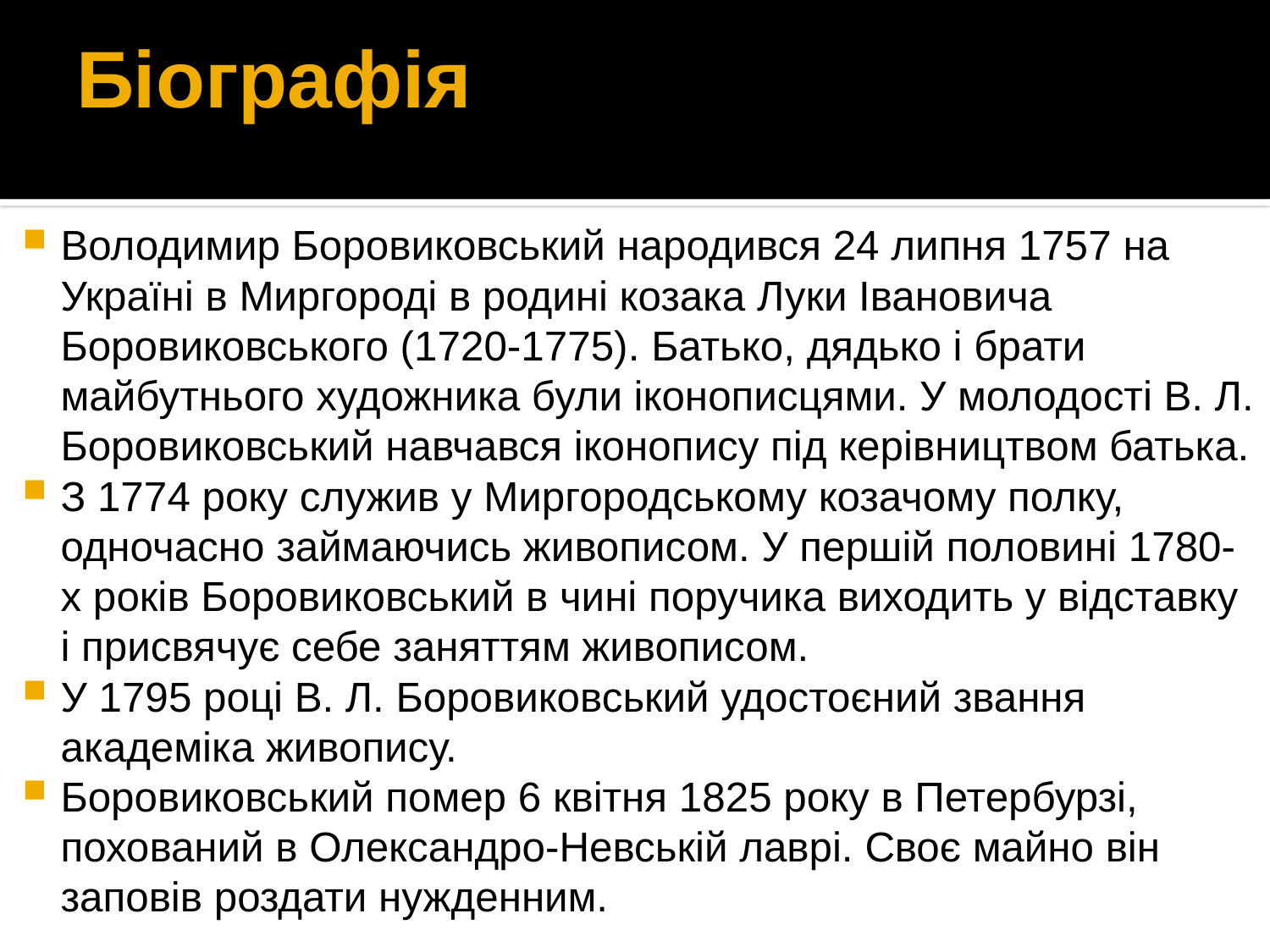

# Біографія
Володимир Боровиковський народився 24 липня 1757 на Україні в Миргороді в родині козака Луки Івановича Боровиковського (1720-1775). Батько, дядько і брати майбутнього художника були іконописцями. У молодості В. Л. Боровиковський навчався іконопису під керівництвом батька.
З 1774 року служив у Миргородському козачому полку, одночасно займаючись живописом. У першій половині 1780-х років Боровиковський в чині поручика виходить у відставку і присвячує себе заняттям живописом.
У 1795 році В. Л. Боровиковський удостоєний звання академіка живопису.
Боровиковський помер 6 квітня 1825 року в Петербурзі, похований в Олександро-Невській лаврі. Своє майно він заповів роздати нужденним.